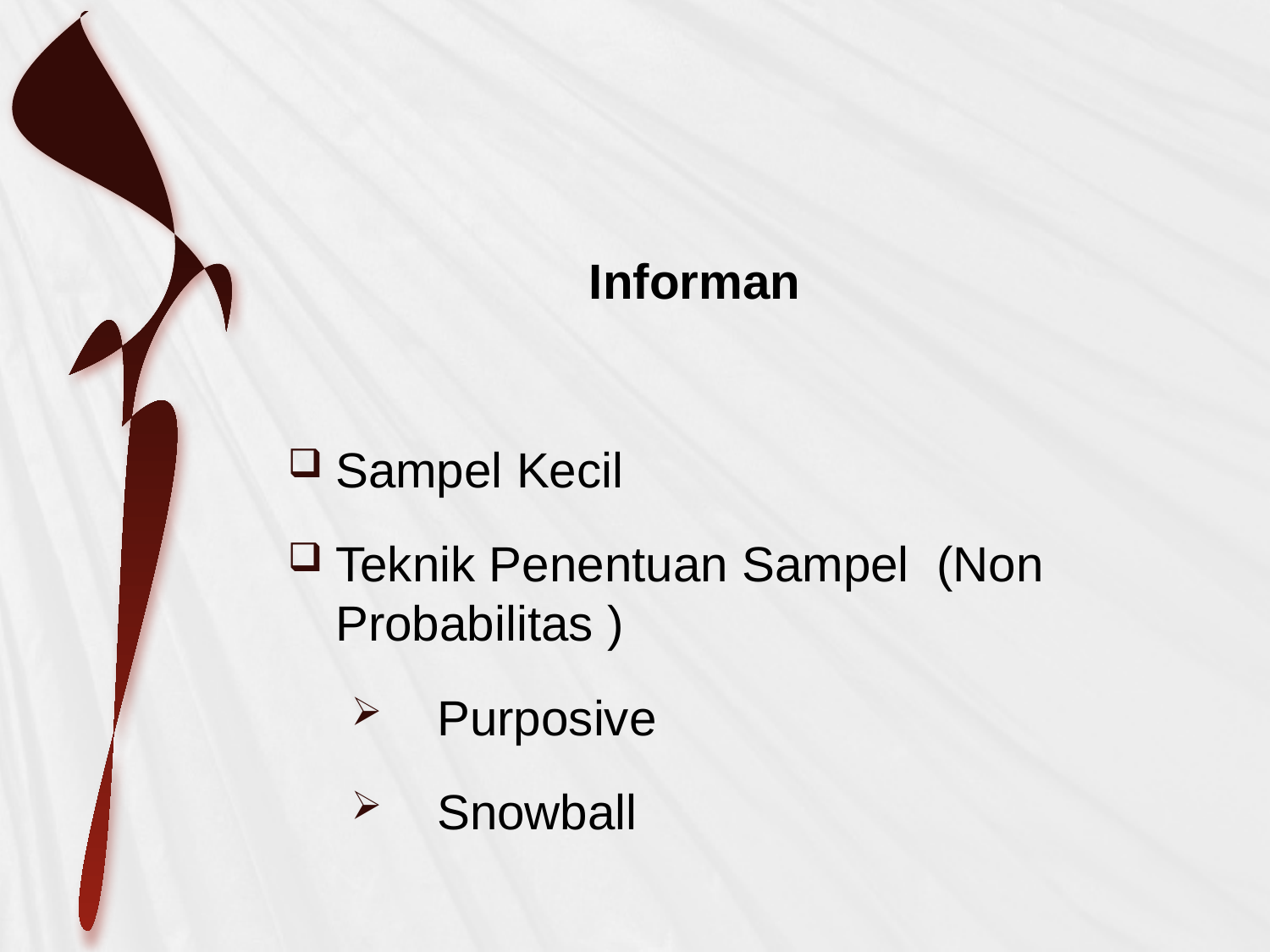

Informan

Sampel Kecil
Teknik Penentuan Sampel  (Non Probabilitas )
Purposive
Snowball